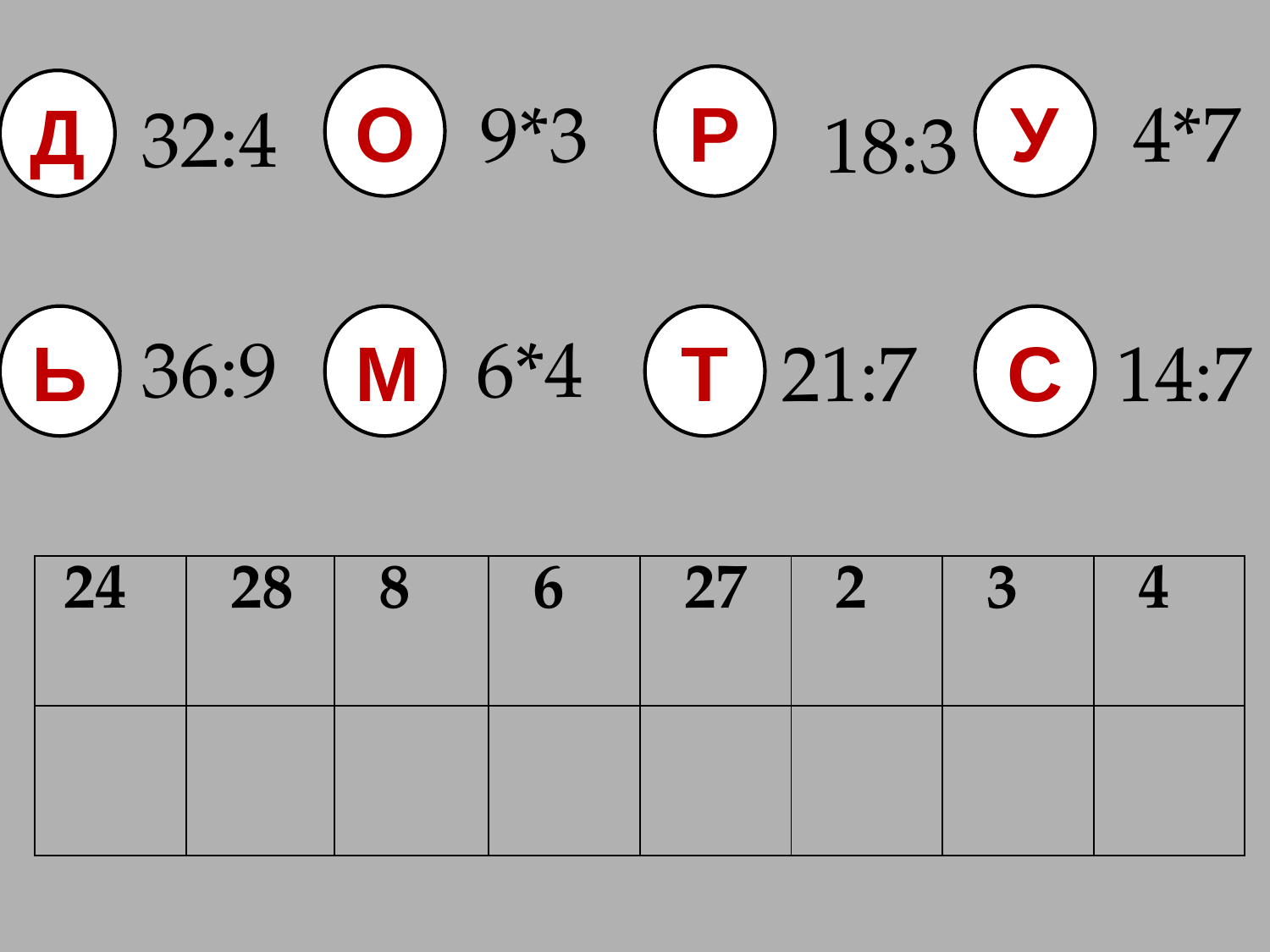

32:4
О
Р
У
4*7
Д
9*3
18:3
36:9

6*4
Ь
М
Т
21:7
С
14:7
| 24 | 28 | 8 | 6 | 27 | 2 | 3 | 4 |
| --- | --- | --- | --- | --- | --- | --- | --- |
|  |  |  |  |  |  |  |  |